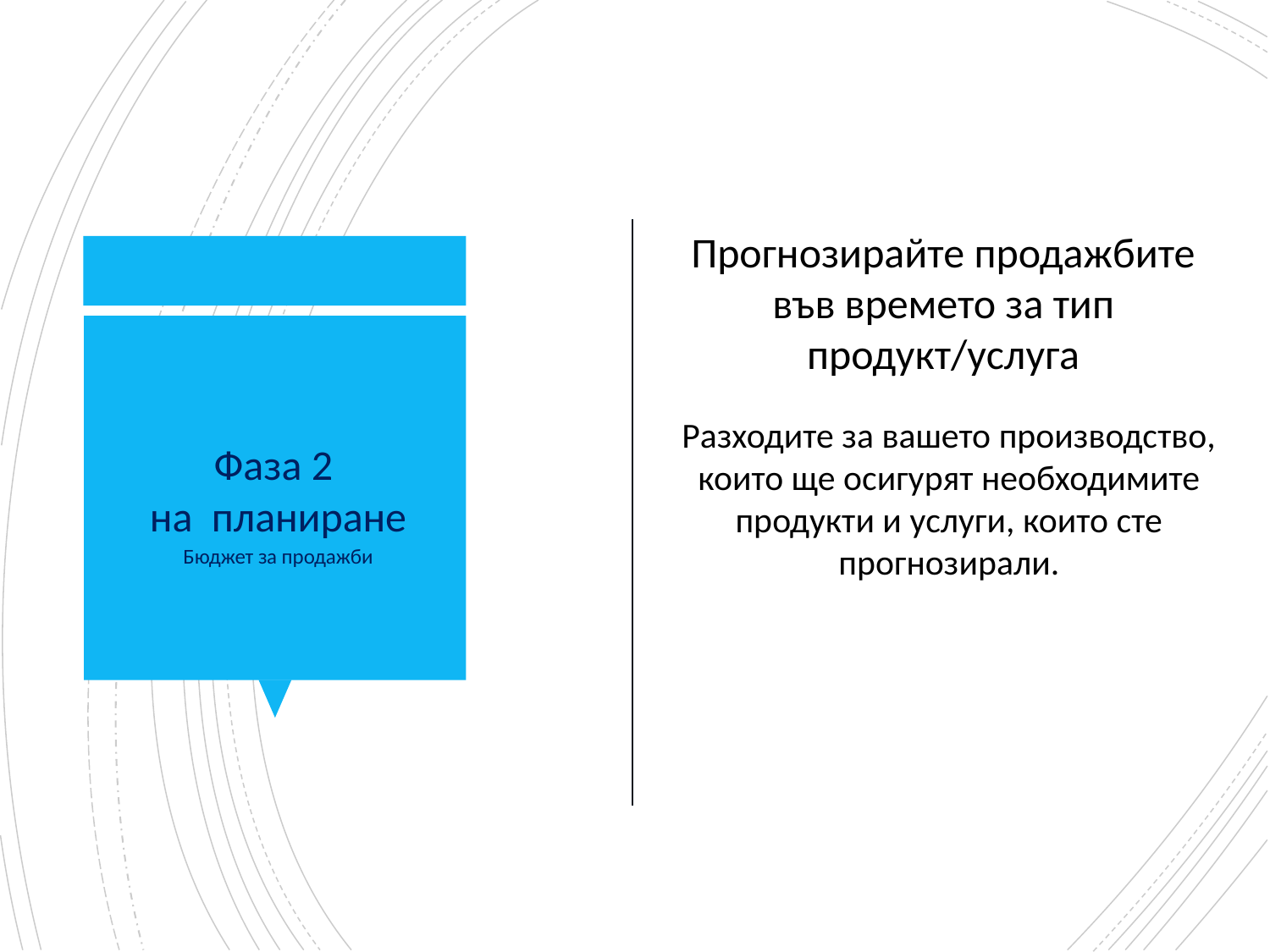

Прогнозирайте продажбите във времето за тип продукт/услуга
Разходите за вашето производство, които ще осигурят необходимите продукти и услуги, които сте прогнозирали.
Фаза 2
на  планиране
Бюджет за продажби